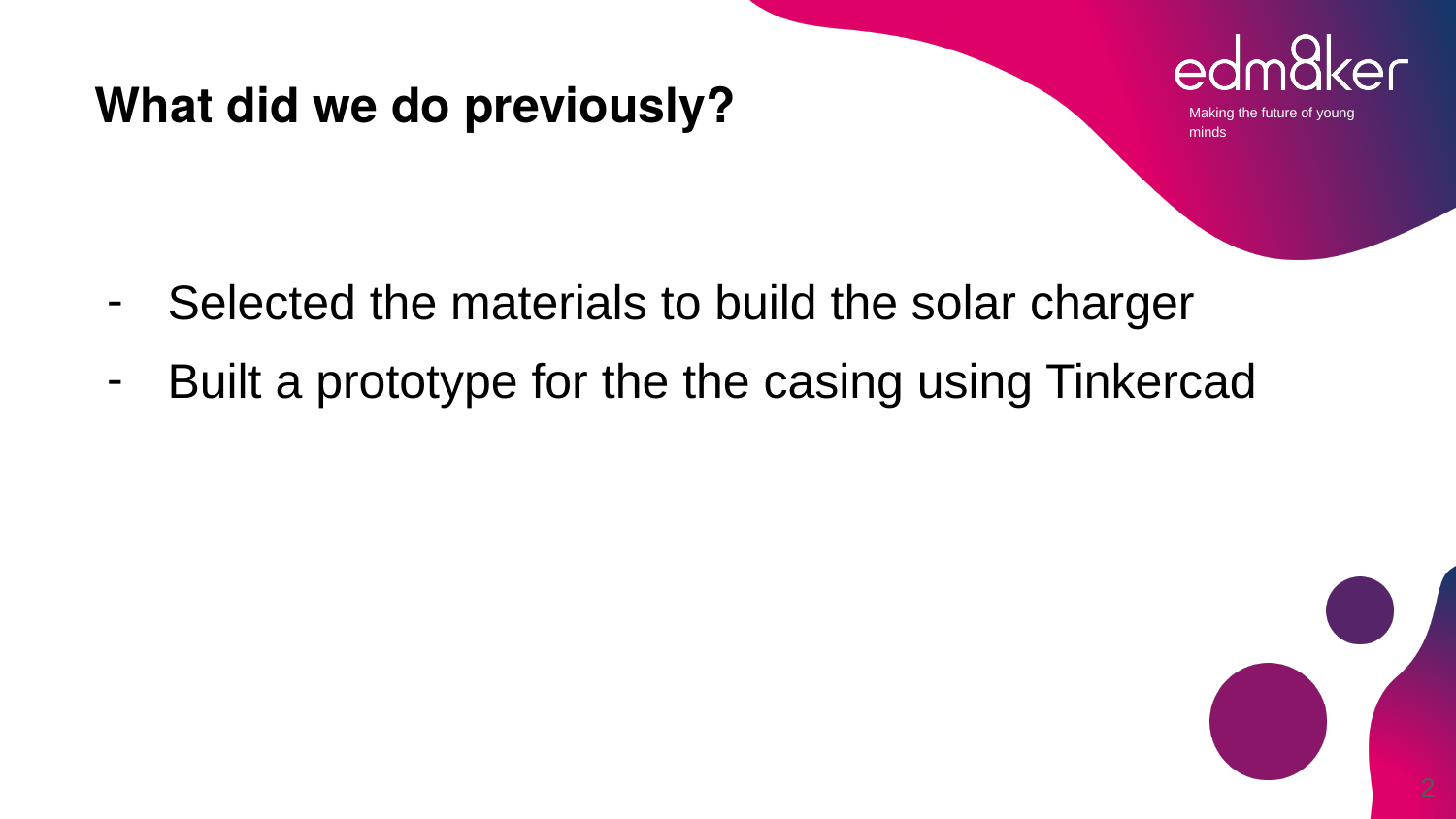

# What did we do previously?
Selected the materials to build the solar charger
Built a prototype for the the casing using Tinkercad

2